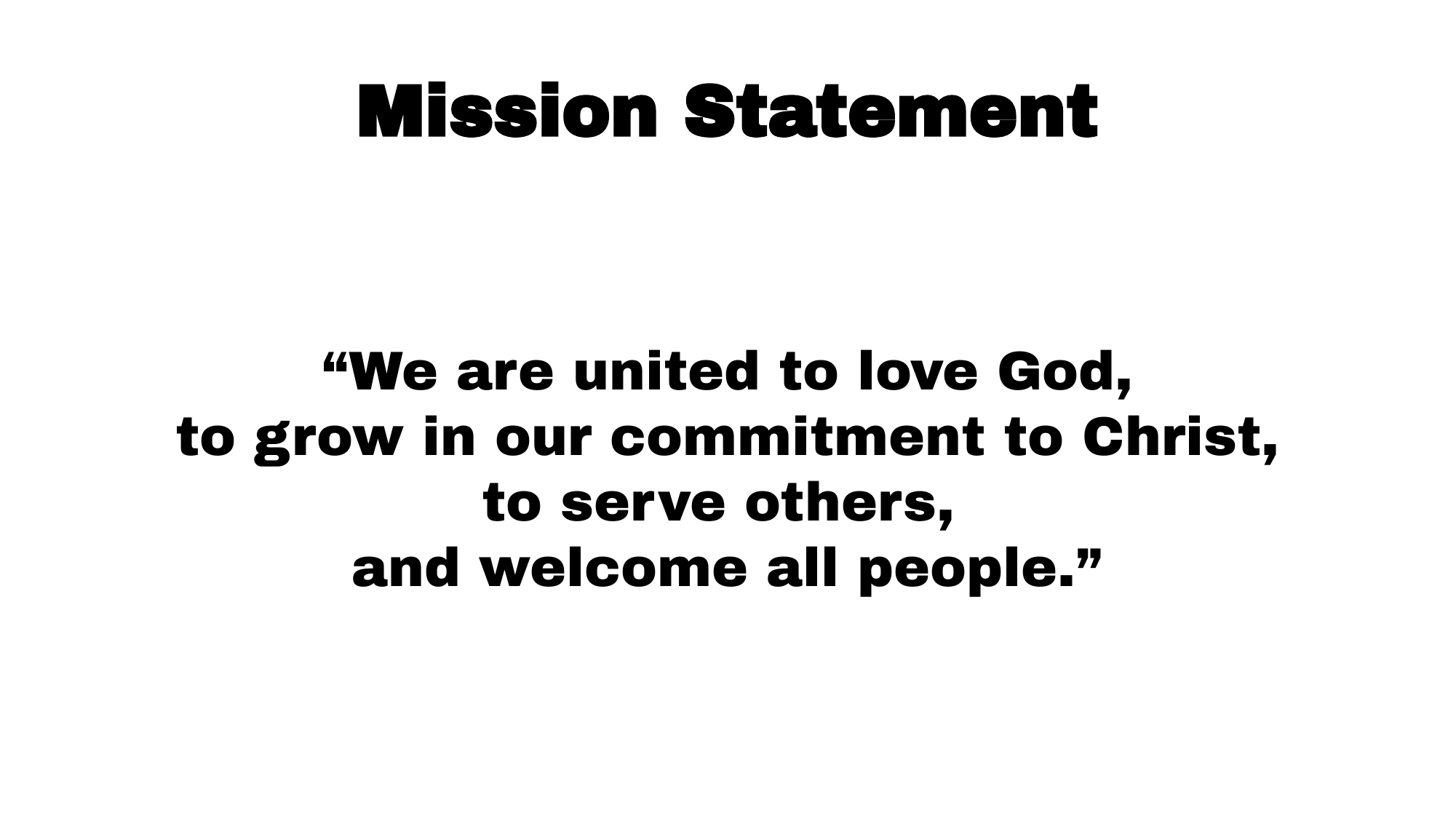

Mission Statement

“We are united to love God,
to grow in our commitment to Christ,
to serve others,
and welcome all people.”